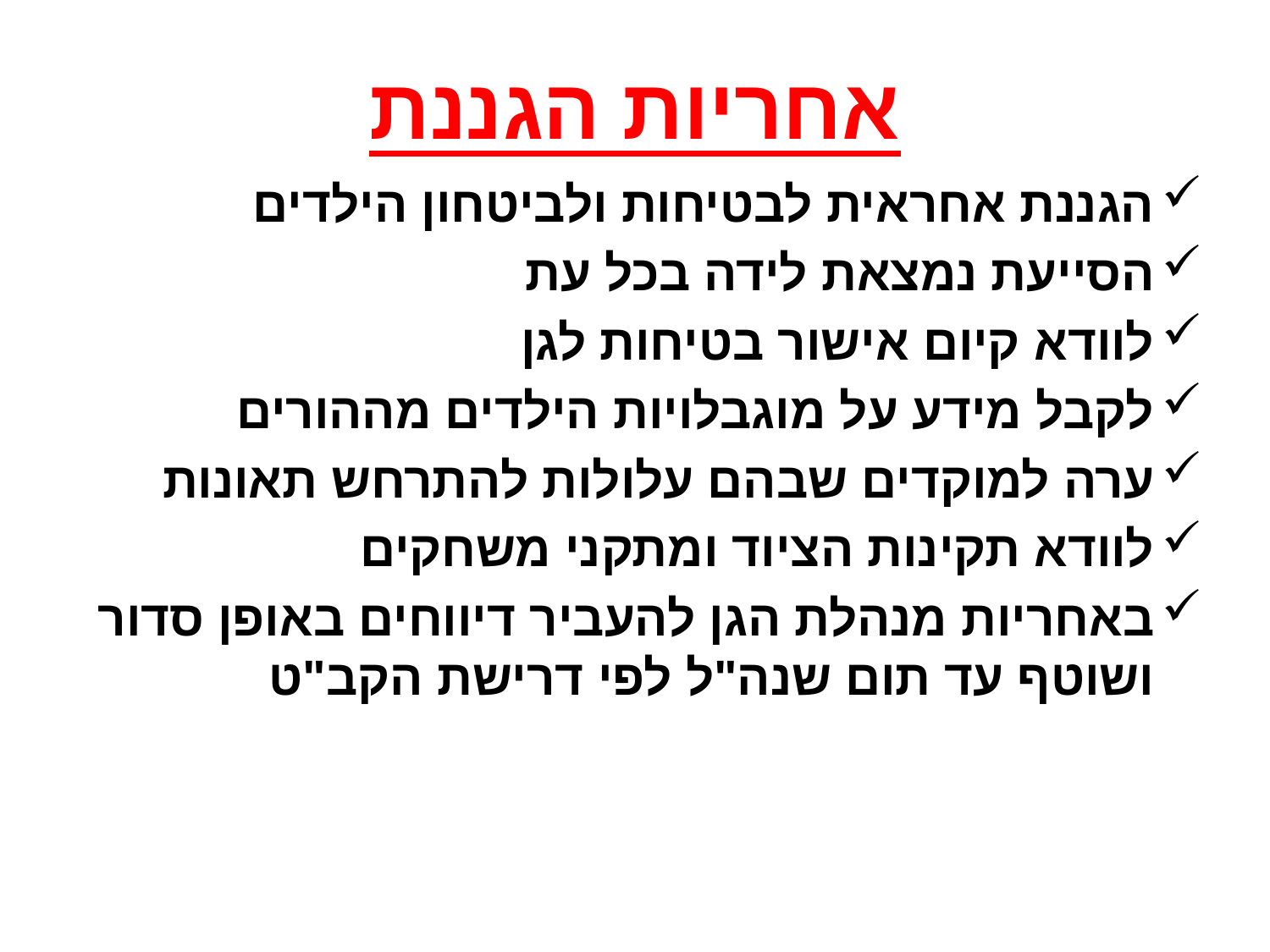

# אחריות הגננת
הגננת אחראית לבטיחות ולביטחון הילדים
הסייעת נמצאת לידה בכל עת
לוודא קיום אישור בטיחות לגן
לקבל מידע על מוגבלויות הילדים מההורים
ערה למוקדים שבהם עלולות להתרחש תאונות
לוודא תקינות הציוד ומתקני משחקים
באחריות מנהלת הגן להעביר דיווחים באופן סדור ושוטף עד תום שנה"ל לפי דרישת הקב"ט